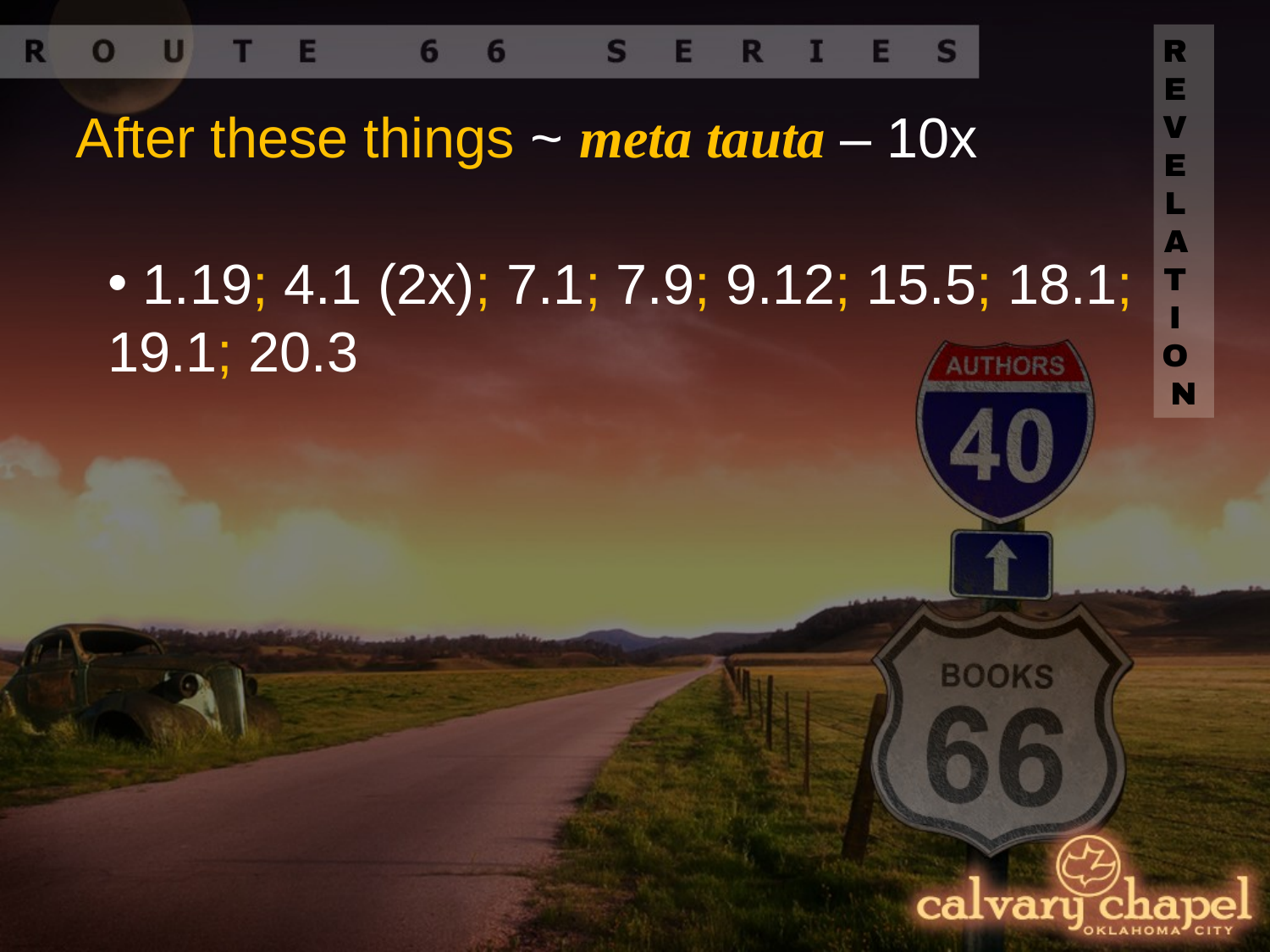

REVELATION
After these things ~ meta tauta – 10x
 1.19; 4.1 (2x); 7.1; 7.9; 9.12; 15.5; 18.1; 19.1; 20.3